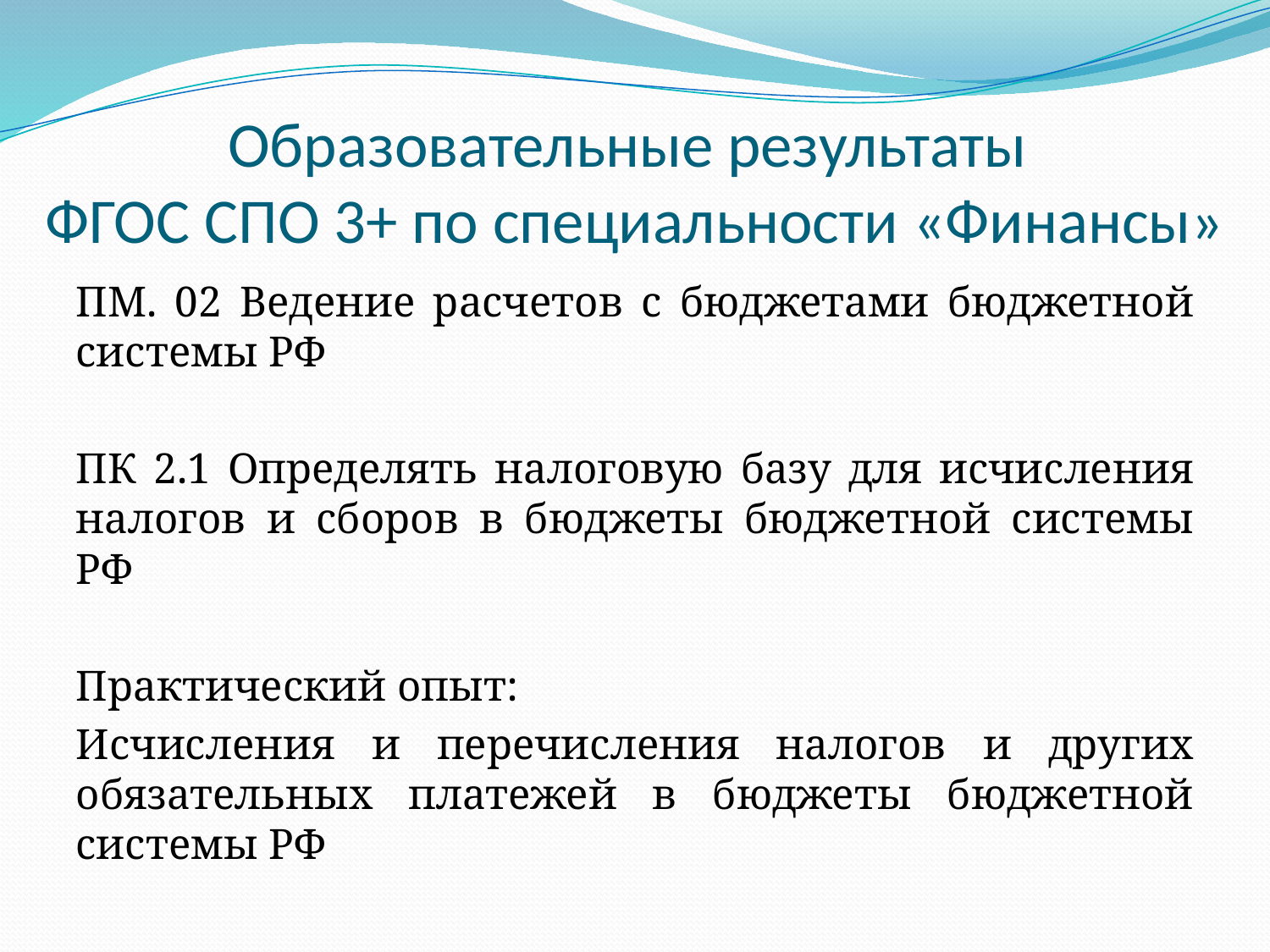

# Образовательные результаты ФГОС СПО 3+ по специальности «Финансы»
ПМ. 02 Ведение расчетов с бюджетами бюджетной системы РФ

ПК 2.1 Определять налоговую базу для исчисления налогов и сборов в бюджеты бюджетной системы РФ

Практический опыт:
Исчисления и перечисления налогов и других обязательных платежей в бюджеты бюджетной системы РФ